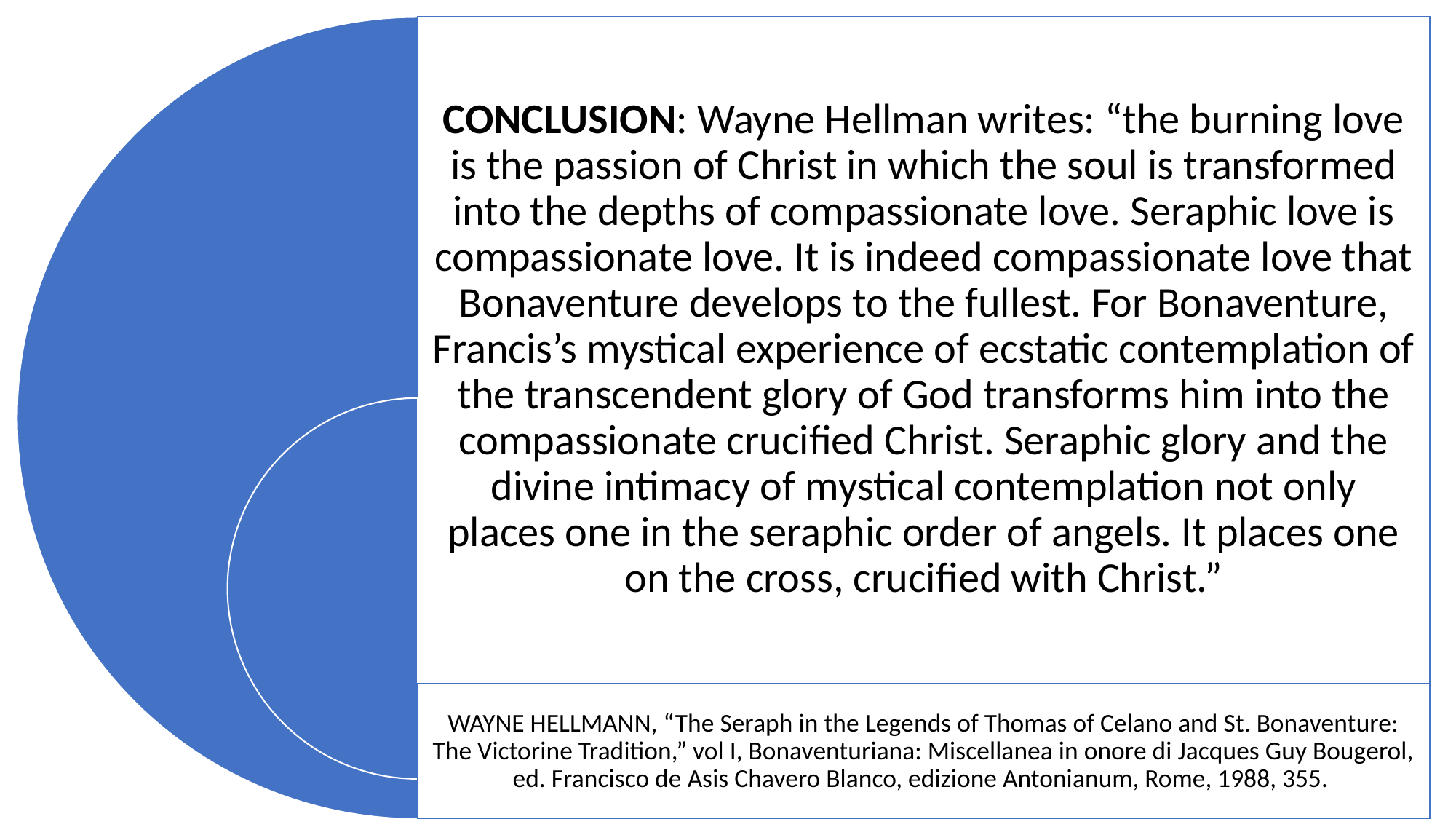

CONCLUSION: Wayne Hellman writes: “the burning love is the passion of Christ in which the soul is transformed into the depths of compassionate love. Seraphic love is compassionate love. It is indeed compassionate love that Bonaventure develops to the fullest. For Bonaventure, Francis’s mystical experience of ecstatic contemplation of the transcendent glory of God transforms him into the compassionate crucified Christ. Seraphic glory and the divine intimacy of mystical contemplation not only places one in the seraphic order of angels. It places one on the cross, crucified with Christ.”
WAYNE HELLMANN, “The Seraph in the Legends of Thomas of Celano and St. Bonaventure: The Victorine Tradition,” vol I, Bonaventuriana: Miscellanea in onore di Jacques Guy Bougerol, ed. Francisco de Asis Chavero Blanco, edizione Antonianum, Rome, 1988, 355.
#